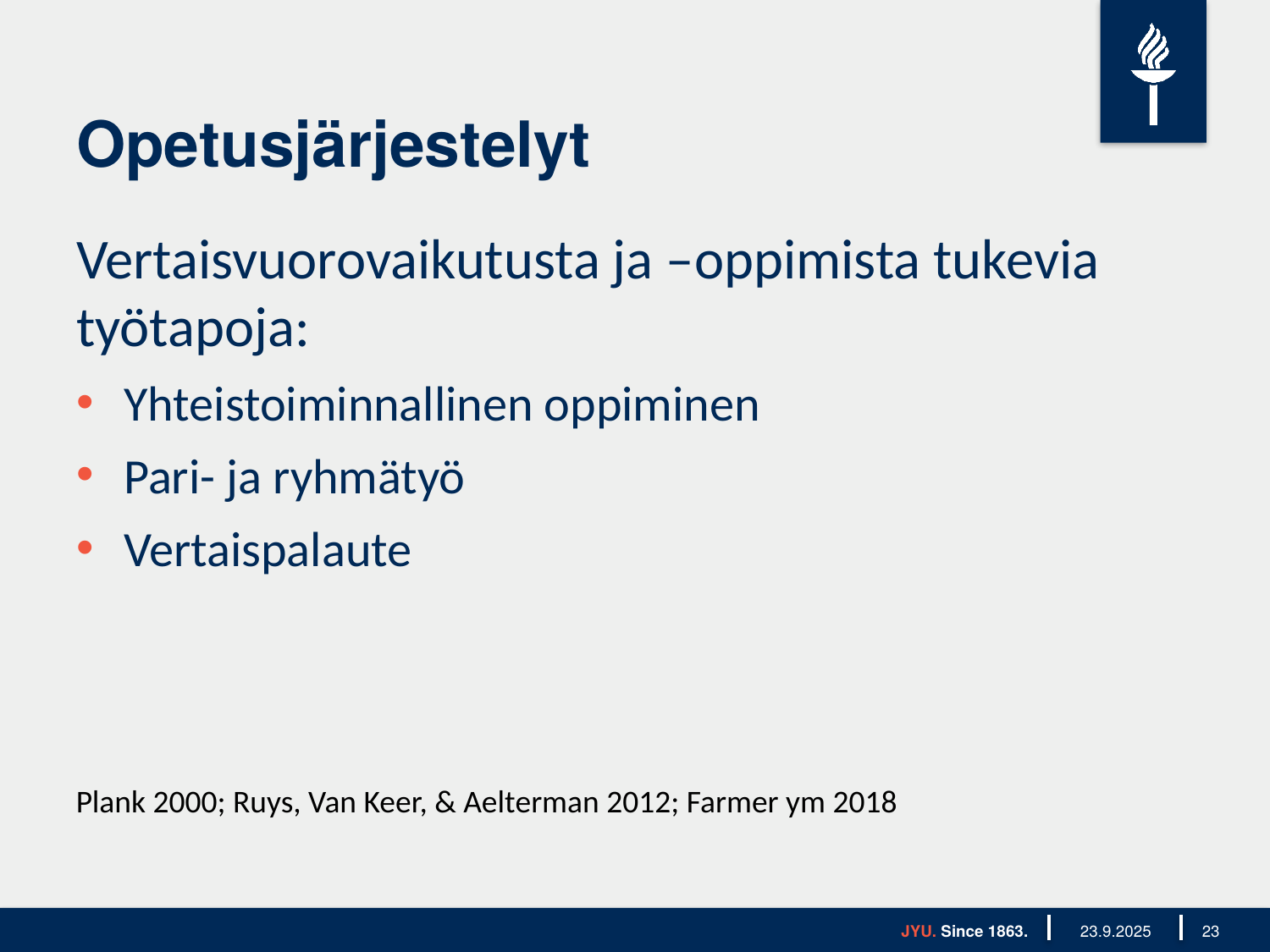

# Opetusjärjestelyt
Vertaisvuorovaikutusta ja –oppimista tukevia työtapoja:
Yhteistoiminnallinen oppiminen
Pari- ja ryhmätyö
Vertaispalaute

Plank 2000; Ruys, Van Keer, & Aelterman 2012; Farmer ym 2018
JYU. Since 1863.
23.9.2025
23